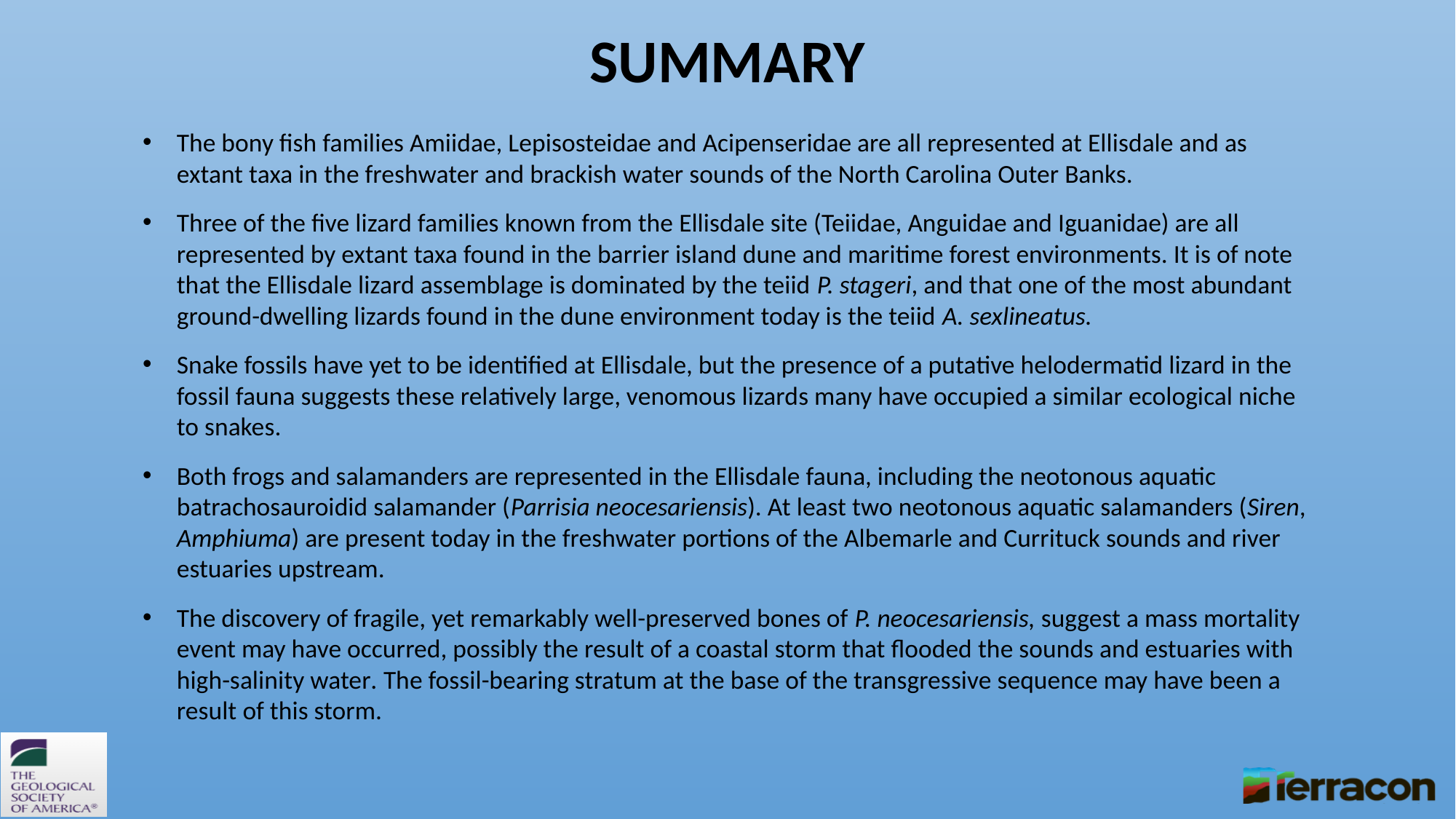

SUMMARY
The bony fish families Amiidae, Lepisosteidae and Acipenseridae are all represented at Ellisdale and as extant taxa in the freshwater and brackish water sounds of the North Carolina Outer Banks.
Three of the five lizard families known from the Ellisdale site (Teiidae, Anguidae and Iguanidae) are all represented by extant taxa found in the barrier island dune and maritime forest environments. It is of note that the Ellisdale lizard assemblage is dominated by the teiid P. stageri, and that one of the most abundant ground-dwelling lizards found in the dune environment today is the teiid A. sexlineatus.
Snake fossils have yet to be identified at Ellisdale, but the presence of a putative helodermatid lizard in the fossil fauna suggests these relatively large, venomous lizards many have occupied a similar ecological niche to snakes.
Both frogs and salamanders are represented in the Ellisdale fauna, including the neotonous aquatic batrachosauroidid salamander (Parrisia neocesariensis). At least two neotonous aquatic salamanders (Siren, Amphiuma) are present today in the freshwater portions of the Albemarle and Currituck sounds and river estuaries upstream.
The discovery of fragile, yet remarkably well-preserved bones of P. neocesariensis, suggest a mass mortality event may have occurred, possibly the result of a coastal storm that flooded the sounds and estuaries with high-salinity water. The fossil-bearing stratum at the base of the transgressive sequence may have been a result of this storm.